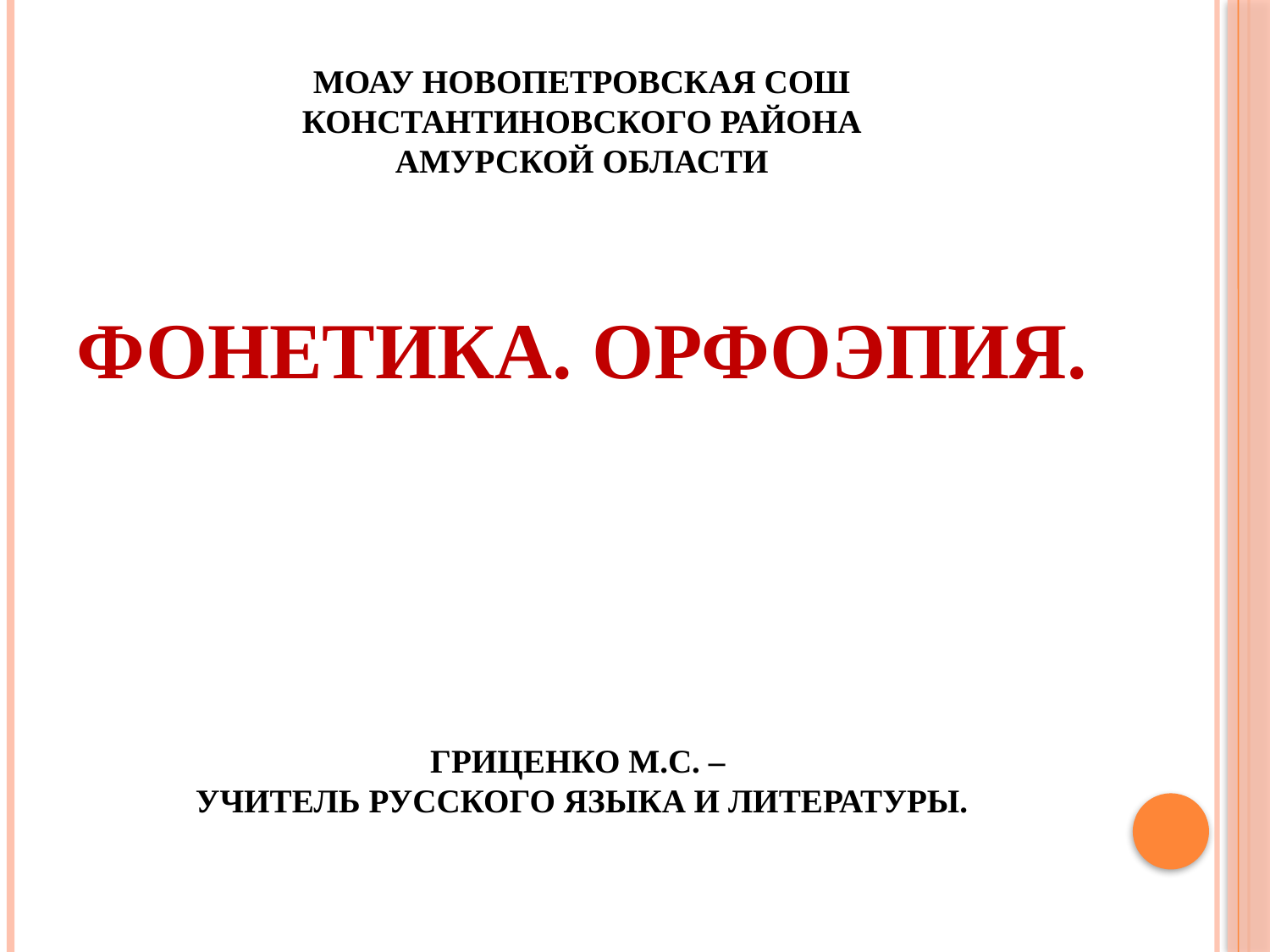

# МОАУ Новопетровская СОШ Константиновского района Амурской области Фонетика. Орфоэпия. Гриценко М.С. – учитель русского языка и литературы.